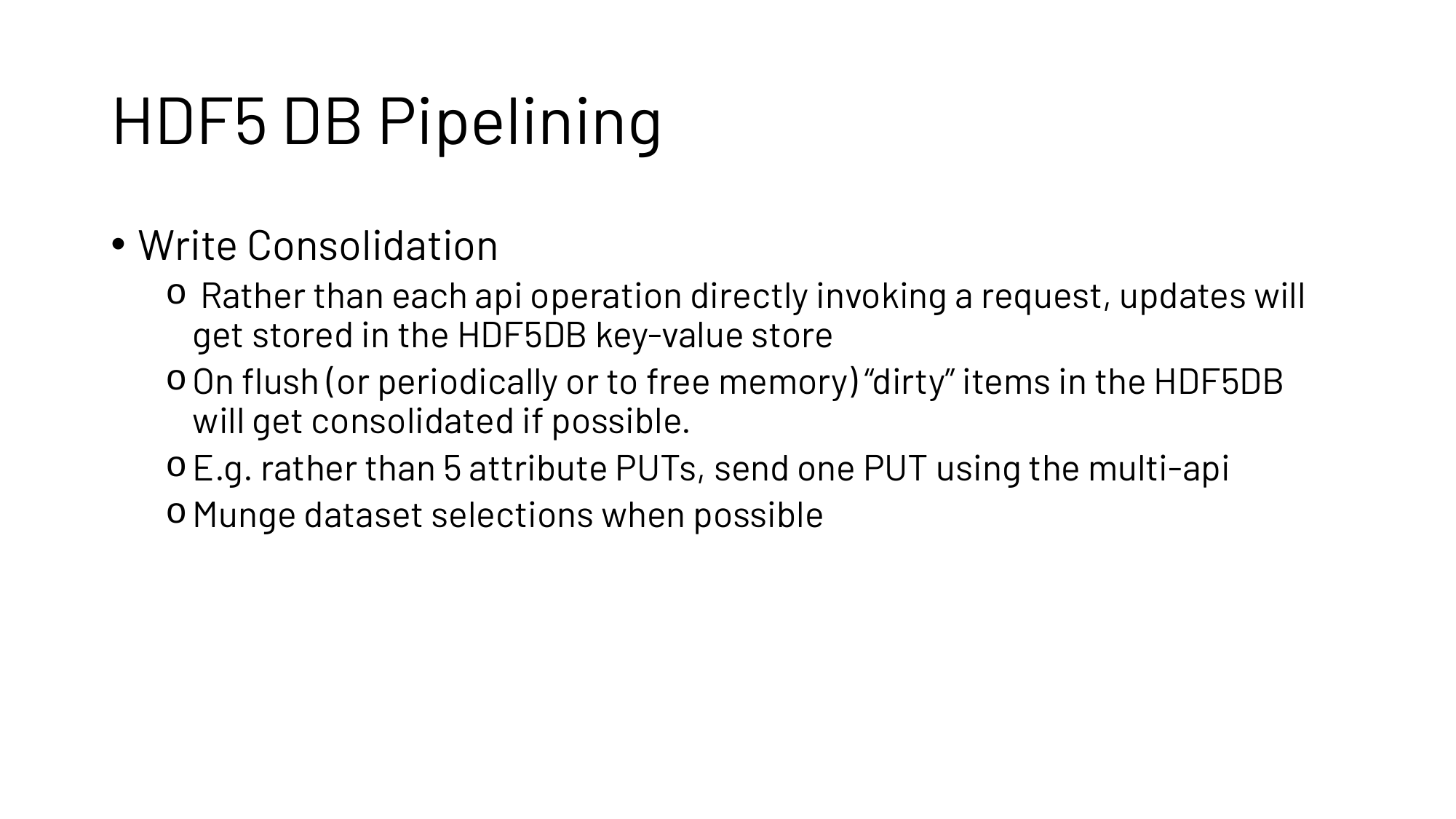

# HDF5 DB Pipelining
Write Consolidation
 Rather than each api operation directly invoking a request, updates will get stored in the HDF5DB key-value store
On flush (or periodically or to free memory) “dirty” items in the HDF5DB will get consolidated if possible.
E.g. rather than 5 attribute PUTs, send one PUT using the multi-api
Munge dataset selections when possible